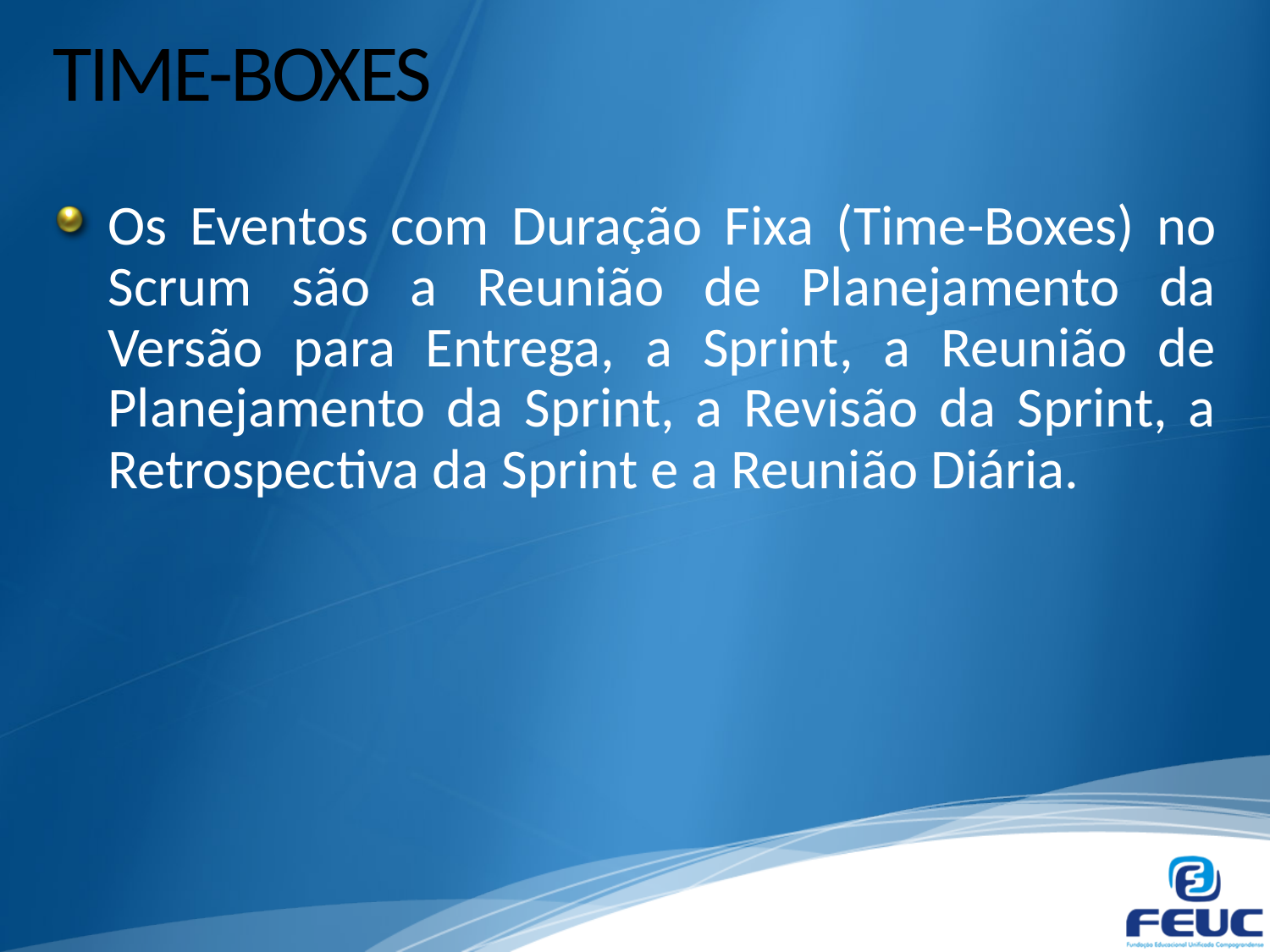

# TIME-BOXES
Os Eventos com Duração Fixa (Time-Boxes) no Scrum são a Reunião de Planejamento da Versão para Entrega, a Sprint, a Reunião de Planejamento da Sprint, a Revisão da Sprint, a Retrospectiva da Sprint e a Reunião Diária.